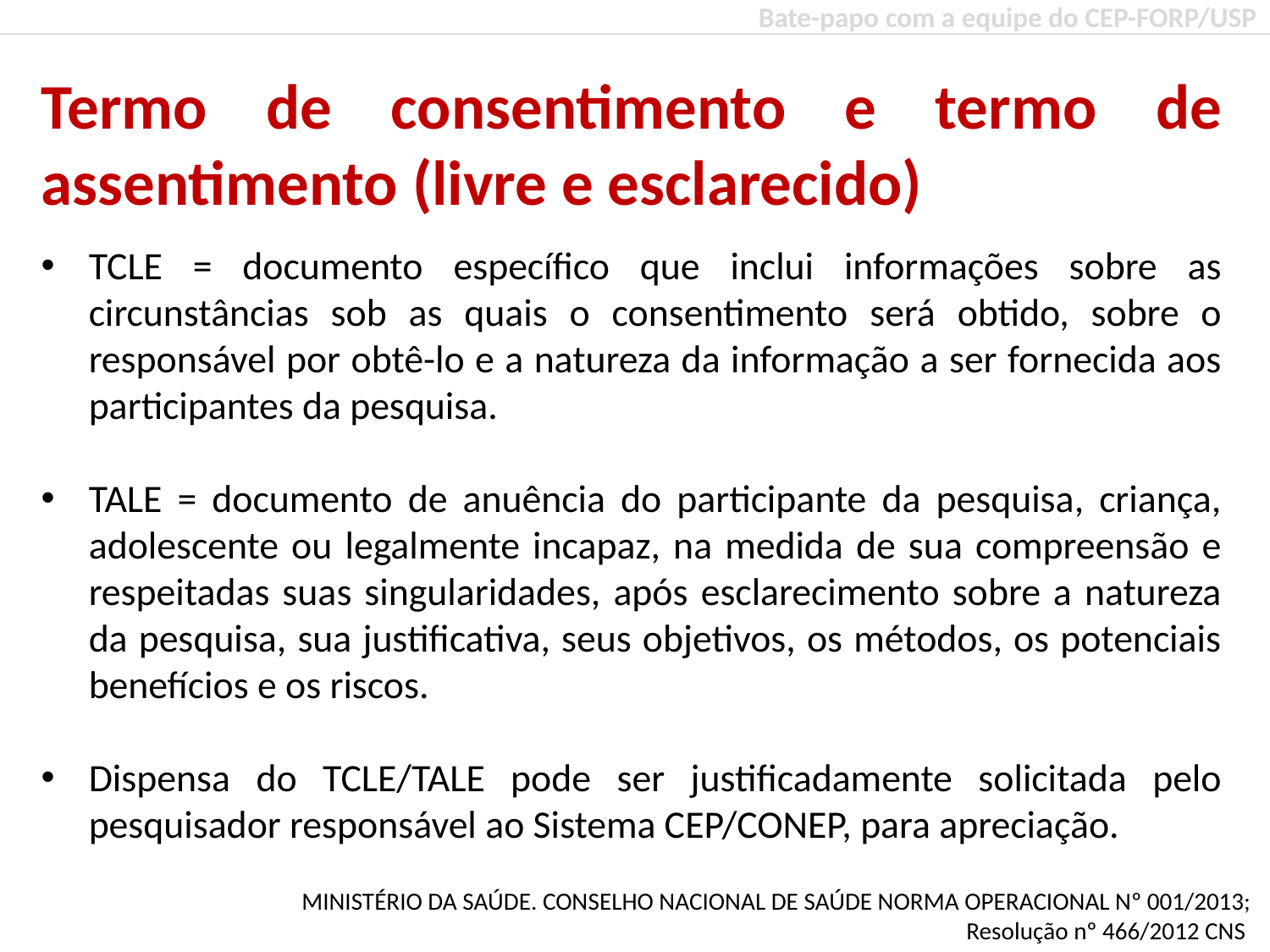

Bate-papo com a equipe do CEP-FORP/USP
Termo de consentimento e termo de assentimento (livre e esclarecido)
TCLE = documento específico que inclui informações sobre as circunstâncias sob as quais o consentimento será obtido, sobre o responsável por obtê-lo e a natureza da informação a ser fornecida aos participantes da pesquisa.

TALE = documento de anuência do participante da pesquisa, criança, adolescente ou legalmente incapaz, na medida de sua compreensão e respeitadas suas singularidades, após esclarecimento sobre a natureza da pesquisa, sua justificativa, seus objetivos, os métodos, os potenciais benefícios e os riscos.

Dispensa do TCLE/TALE pode ser justificadamente solicitada pelo pesquisador responsável ao Sistema CEP/CONEP, para apreciação.

MINISTÉRIO DA SAÚDE. CONSELHO NACIONAL DE SAÚDE NORMA OPERACIONAL Nº 001/2013; Resolução nº 466/2012 CNS